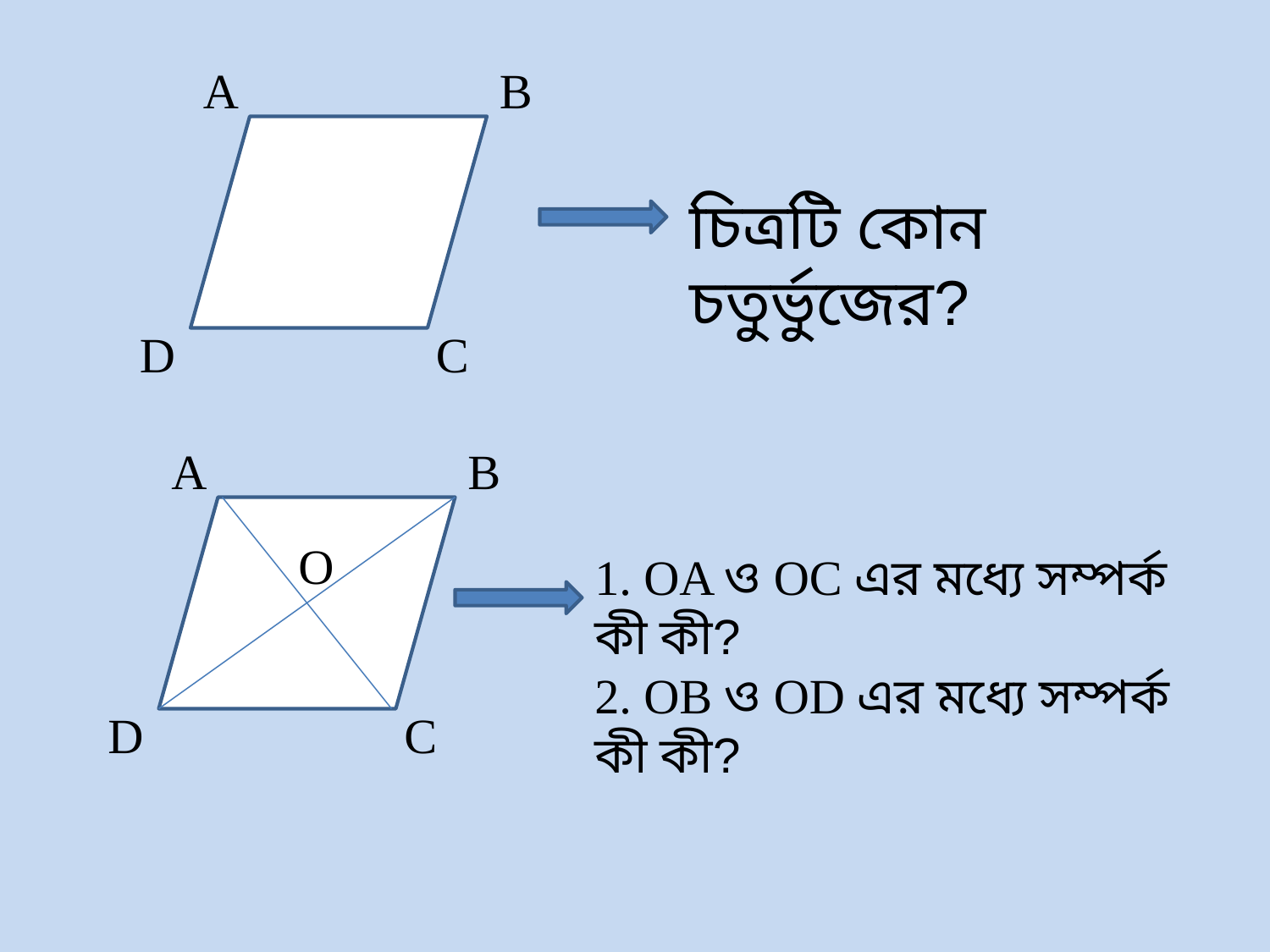

A
B

D
C
চিত্রটি কোন চতুর্ভুজের?

A
B

D
C

O
1. OA ও OC এর মধ্যে সম্পর্ক কী কী?
2. OB ও OD এর মধ্যে সম্পর্ক কী কী?